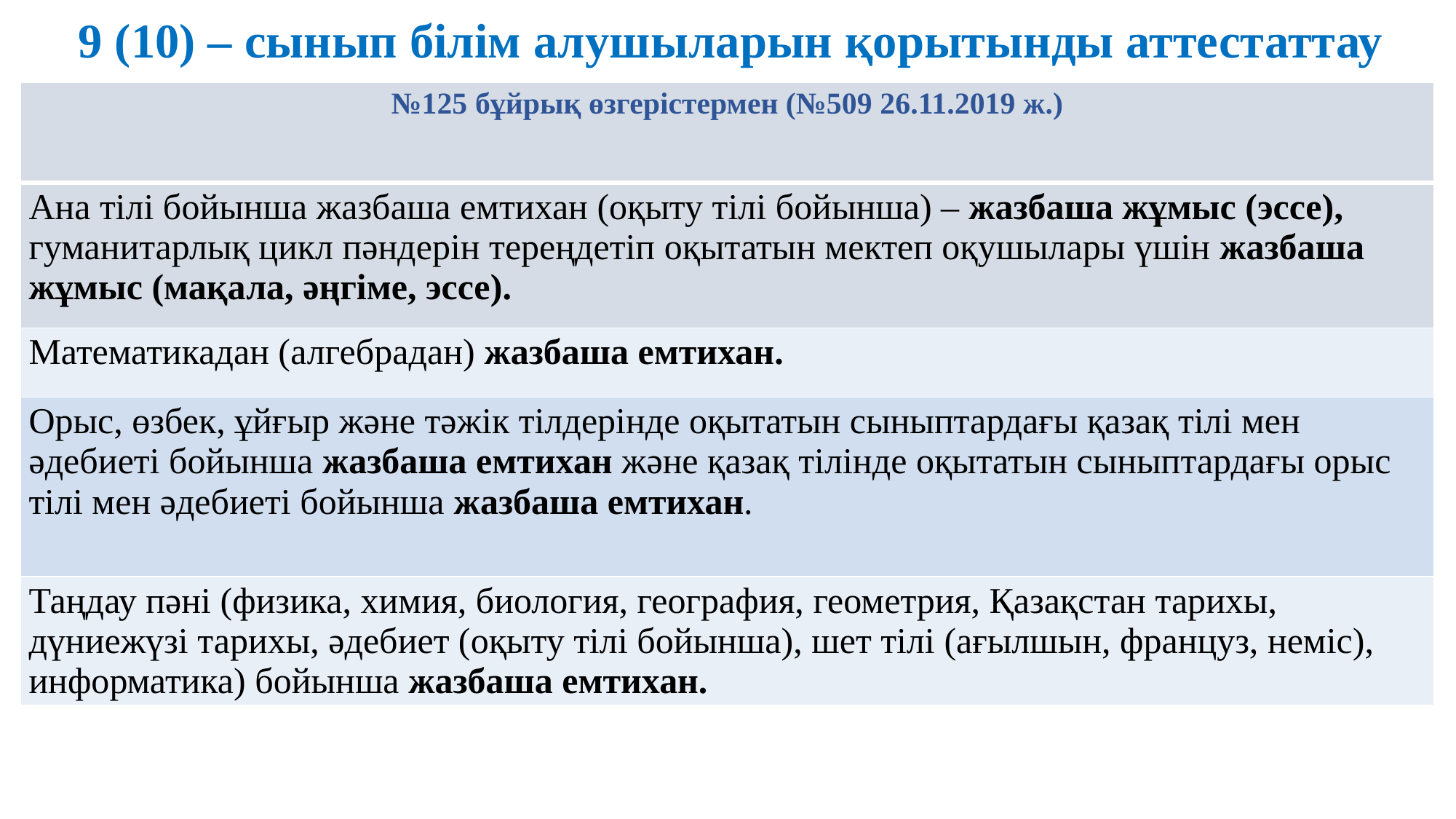

9 (10) – сынып білім алушыларын қорытынды аттестаттау
| №125 бұйрық өзгерістермен (№509 26.11.2019 ж.) |
| --- |
| Ана тілі бойынша жазбаша емтихан (оқыту тілі бойынша) – жазбаша жұмыс (эссе), гуманитарлық цикл пәндерін тереңдетіп оқытатын мектеп оқушылары үшін жазбаша жұмыс (мақала, әңгіме, эссе). |
| Математикадан (алгебрадан) жазбаша емтихан. |
| Орыс, өзбек, ұйғыр және тәжік тілдерінде оқытатын сыныптардағы қазақ тілі мен әдебиеті бойынша жазбаша емтихан және қазақ тілінде оқытатын сыныптардағы орыс тілі мен әдебиеті бойынша жазбаша емтихан. |
| Таңдау пәні (физика, химия, биология, география, геометрия, Қазақстан тарихы, дүниежүзі тарихы, әдебиет (оқыту тілі бойынша), шет тілі (ағылшын, француз, неміс), информатика) бойынша жазбаша емтихан. |